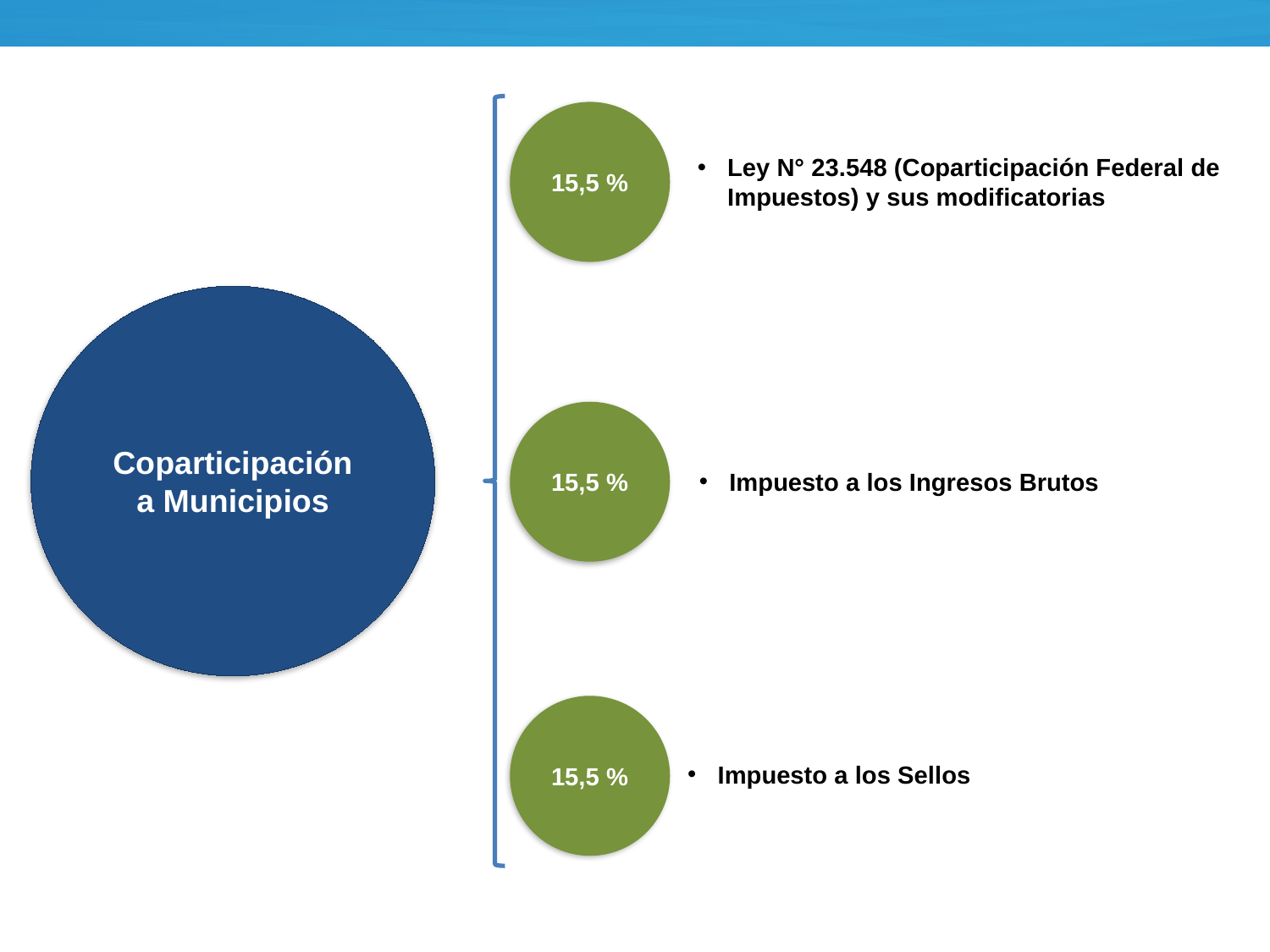

15,5 %
Ley N° 23.548 (Coparticipación Federal de Impuestos) y sus modificatorias
Coparticipación a Municipios
15,5 %
Impuesto a los Ingresos Brutos
15,5 %
Impuesto a los Sellos